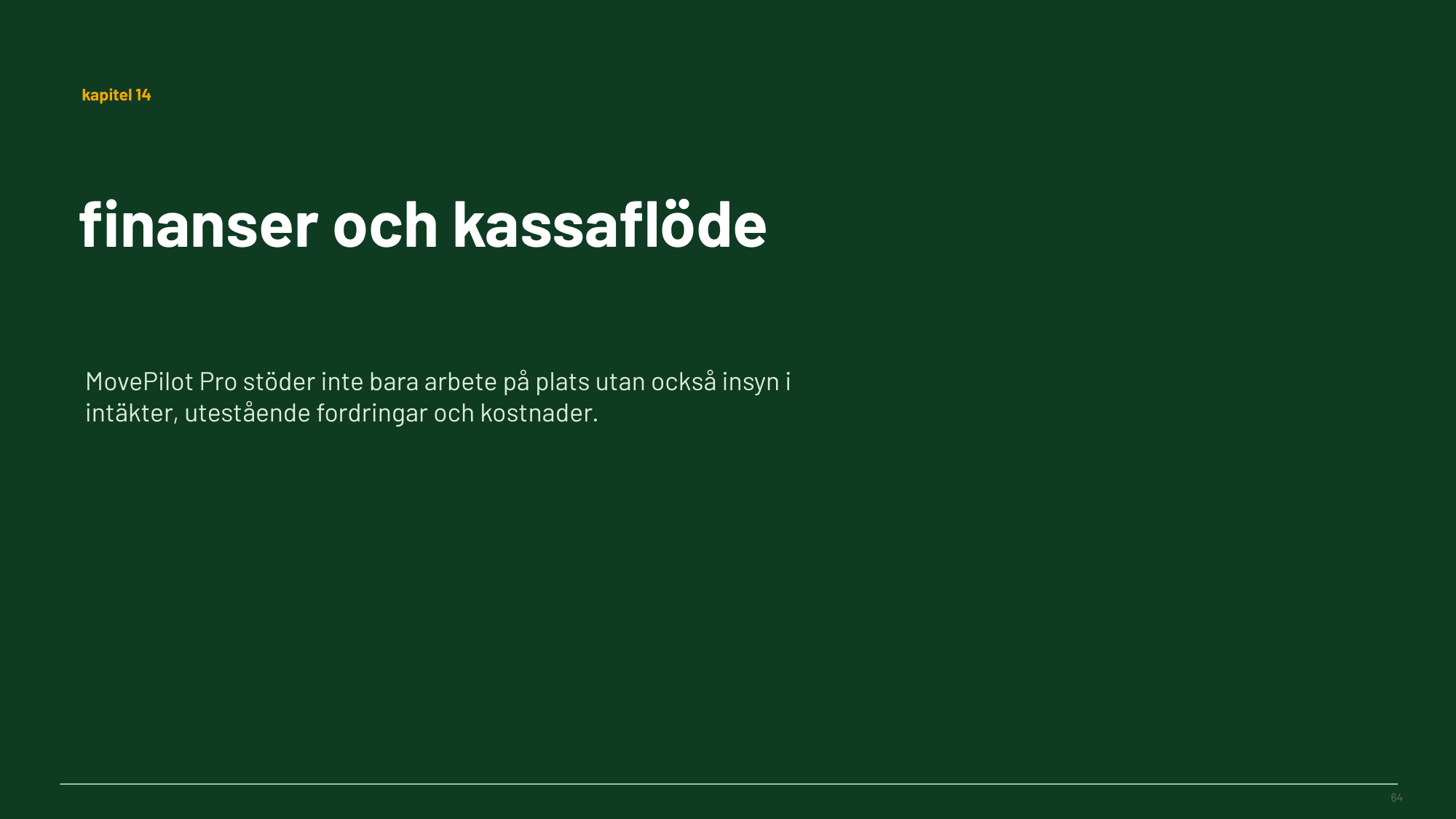

MovePilot Pro 4.0
kapitel 14
finanser och kassaflöde
MovePilot Pro stöder inte bara arbete på plats utan också insyn i intäkter, utestående fordringar och kostnader.

64